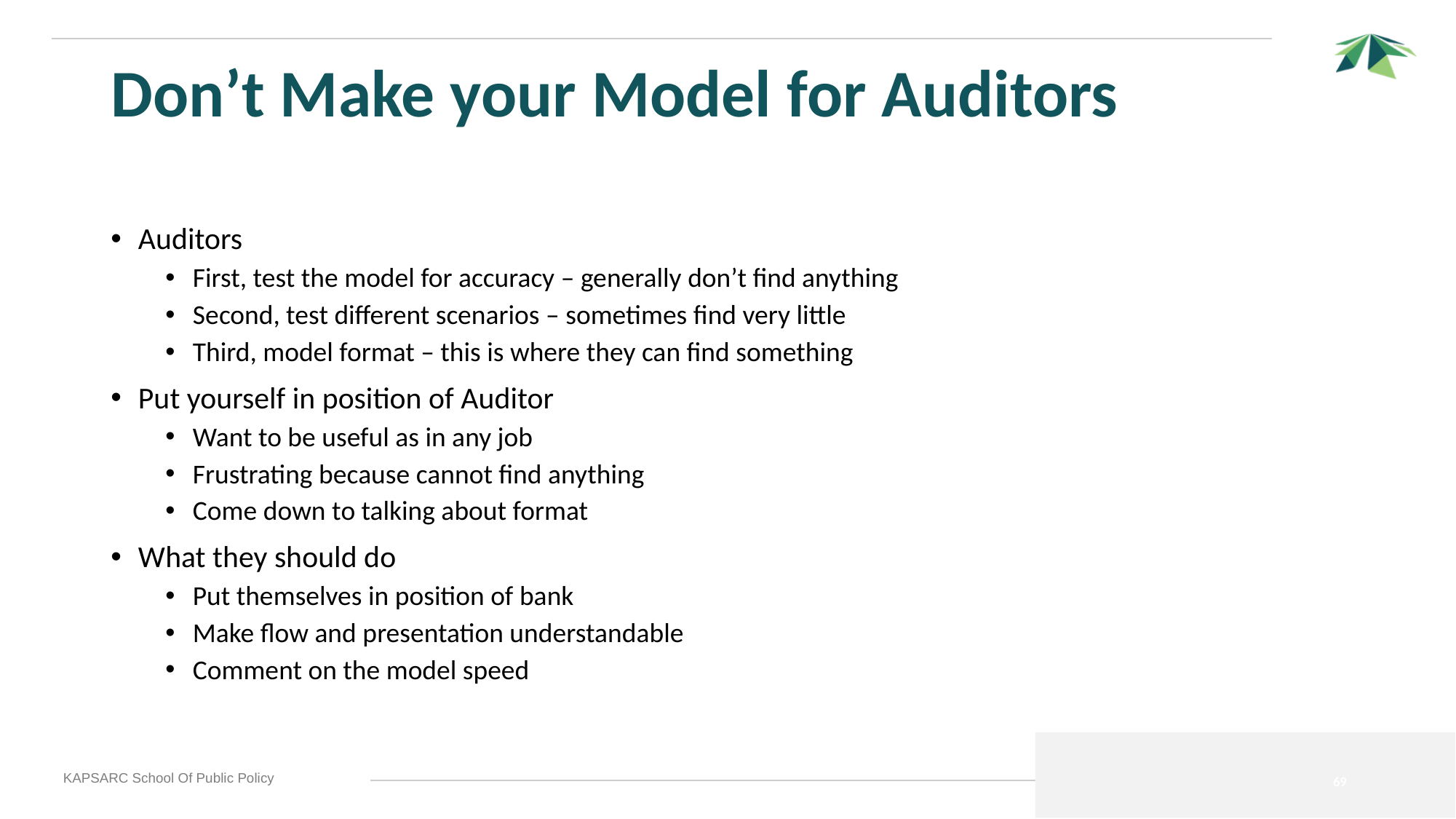

# Don’t Make your Model for Auditors
Auditors
First, test the model for accuracy – generally don’t find anything
Second, test different scenarios – sometimes find very little
Third, model format – this is where they can find something
Put yourself in position of Auditor
Want to be useful as in any job
Frustrating because cannot find anything
Come down to talking about format
What they should do
Put themselves in position of bank
Make flow and presentation understandable
Comment on the model speed
69